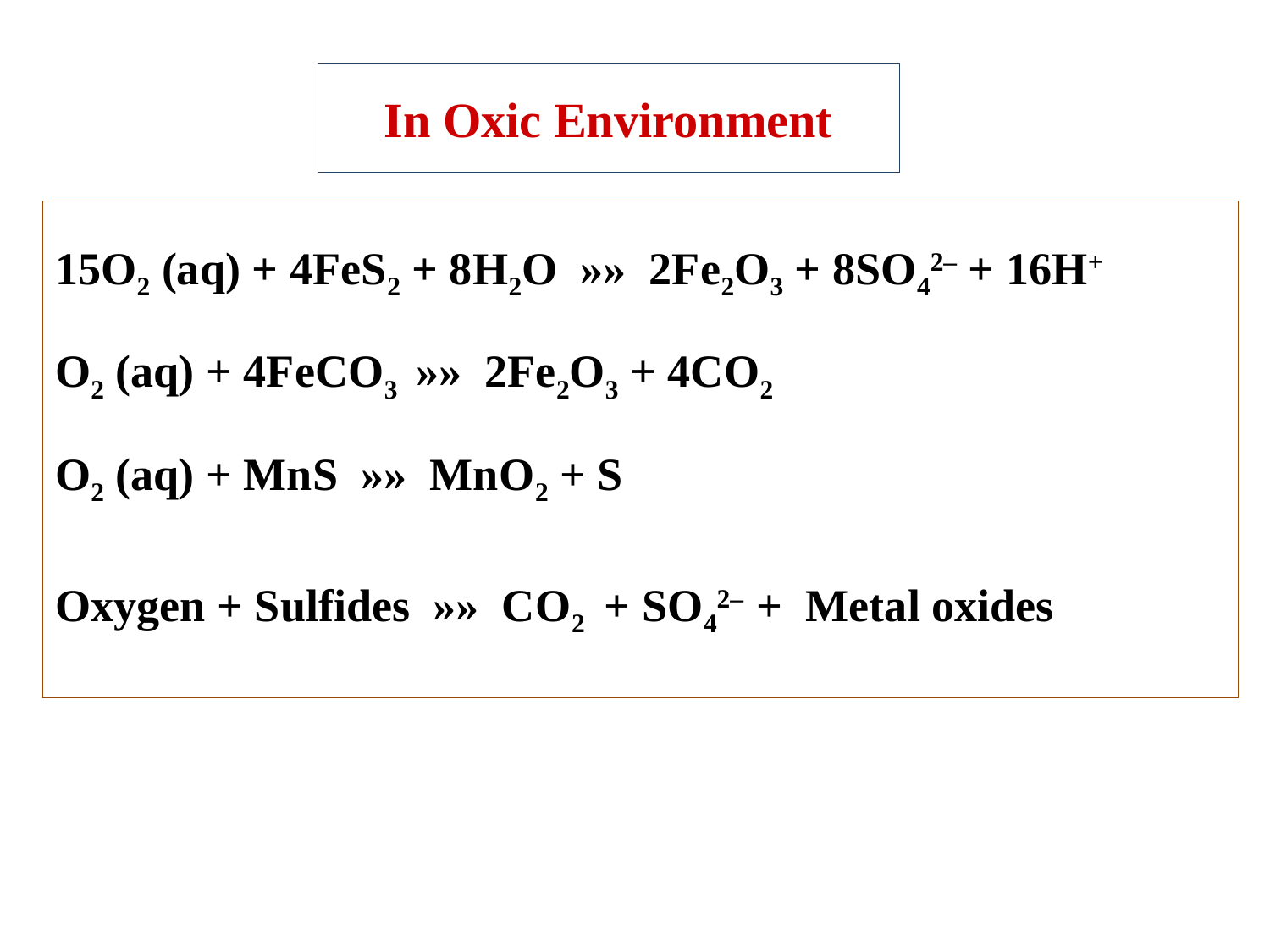

# In Oxic Environment
15O2 (aq) + 4FeS2 + 8H2O  »»  2Fe2O3 + 8SO42– + 16H+
O2 (aq) + 4FeCO3  »»  2Fe2O3 + 4CO2
O2 (aq) + MnS  »»  MnO2 + S

Oxygen + Sulfides  »»  CO2   + SO42–  +  Metal oxides